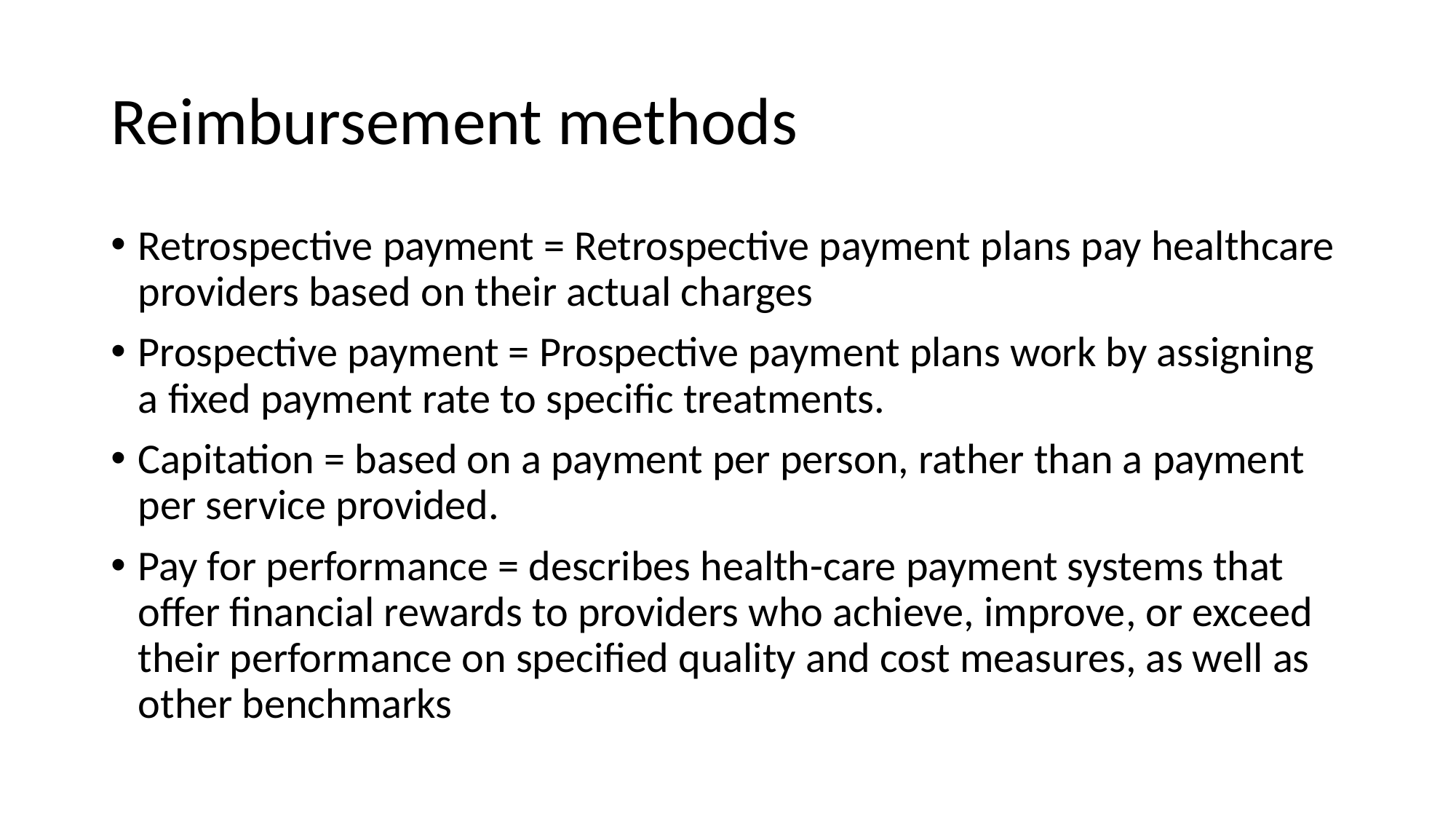

# Reimbursement methods
Retrospective payment = Retrospective payment plans pay healthcare providers based on their actual charges
Prospective payment = Prospective payment plans work by assigning a fixed payment rate to specific treatments.
Capitation = based on a payment per person, rather than a payment per service provided.
Pay for performance = describes health-care payment systems that offer financial rewards to providers who achieve, improve, or exceed their performance on specified quality and cost measures, as well as other benchmarks